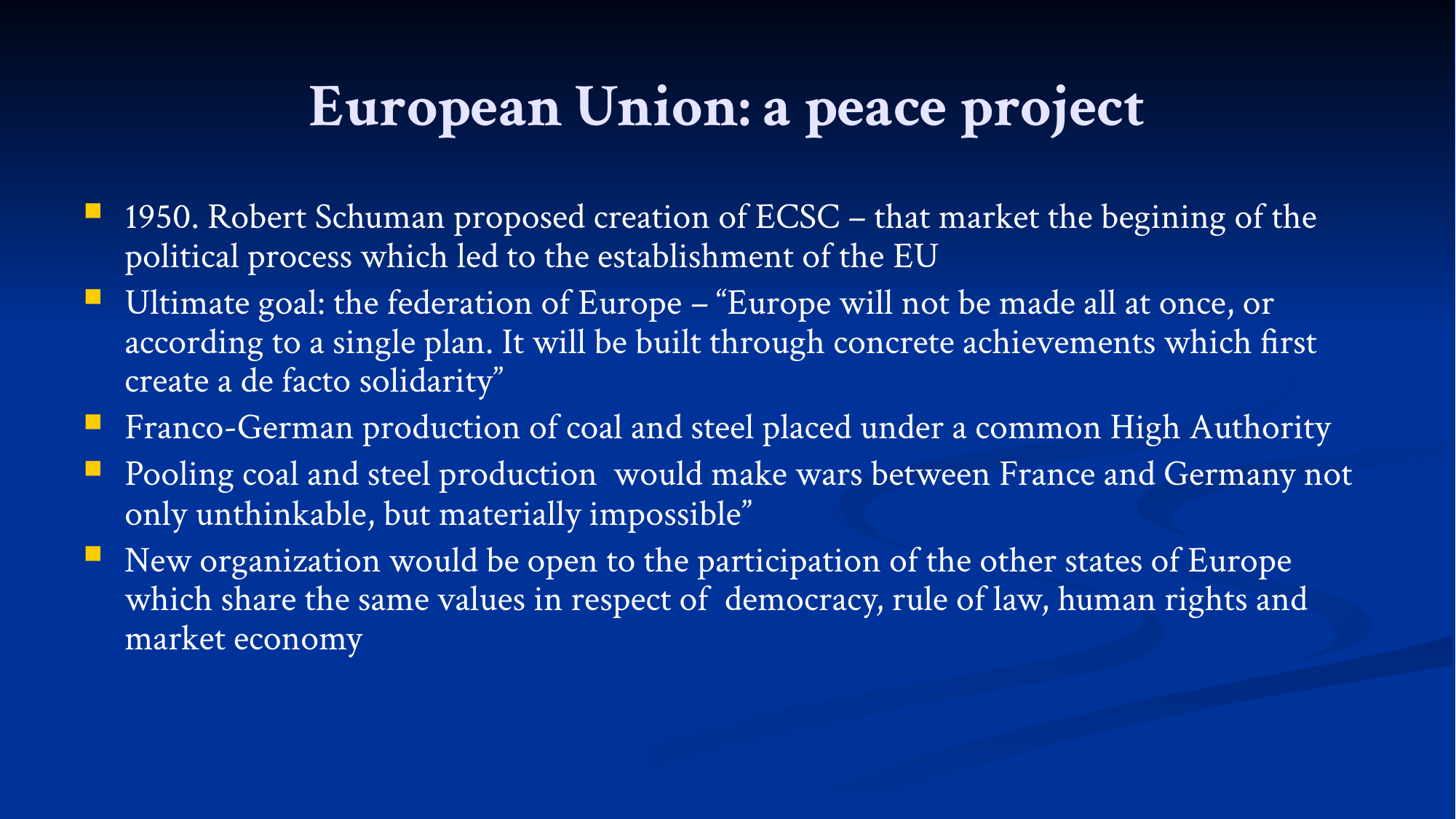

# European Union: a peace project
1950. Robert Schuman proposed creation of ECSC – that market the begining of the political process which led to the establishment of the EU
Ultimate goal: the federation of Europe – “Europe will not be made all at once, or according to a single plan. It will be built through concrete achievements which first create a de facto solidarity”
Franco-German production of coal and steel placed under a common High Authority
Pooling coal and steel production  would make wars between France and Germany not only unthinkable, but materially impossible”
New organization would be open to the participation of the other states of Europe which share the same values in respect of  democracy, rule of law, human rights and market economy